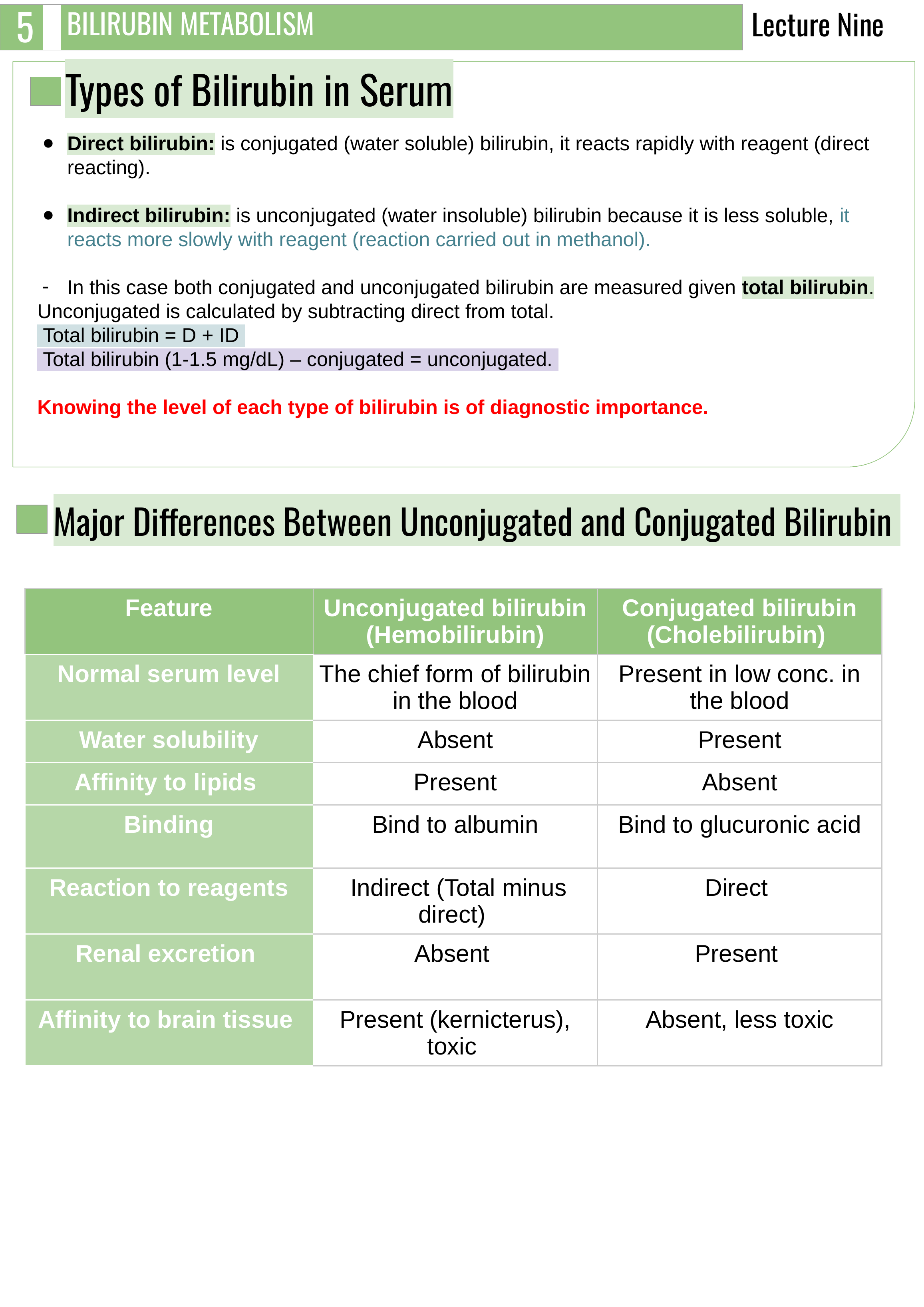

BILIRUBIN METABOLISM
5
Lecture Nine

Types of Bilirubin in Serum

Direct bilirubin: is conjugated (water soluble) bilirubin, it reacts rapidly with reagent (direct reacting).

Indirect bilirubin: is unconjugated (water insoluble) bilirubin because it is less soluble, it reacts more slowly with reagent (reaction carried out in methanol).

In this case both conjugated and unconjugated bilirubin are measured given total bilirubin.
Unconjugated is calculated by subtracting direct from total.
 Total bilirubin = D + ID
 Total bilirubin (1-1.5 mg/dL) – conjugated = unconjugated.

Knowing the level of each type of bilirubin is of diagnostic importance.
Major Differences Between Unconjugated and Conjugated Bilirubin

| Feature | Unconjugated bilirubin (Hemobilirubin) | Conjugated bilirubin (Cholebilirubin) |
| --- | --- | --- |
| Normal serum level | The chief form of bilirubin in the blood | Present in low conc. in the blood |
| Water solubility | Absent | Present |
| Affinity to lipids | Present | Absent |
| Binding | Bind to albumin | Bind to glucuronic acid |
| Reaction to reagents | Indirect (Total minus direct) | Direct |
| Renal excretion | Absent | Present |
| Affinity to brain tissue | Present (kernicterus), toxic | Absent, less toxic |